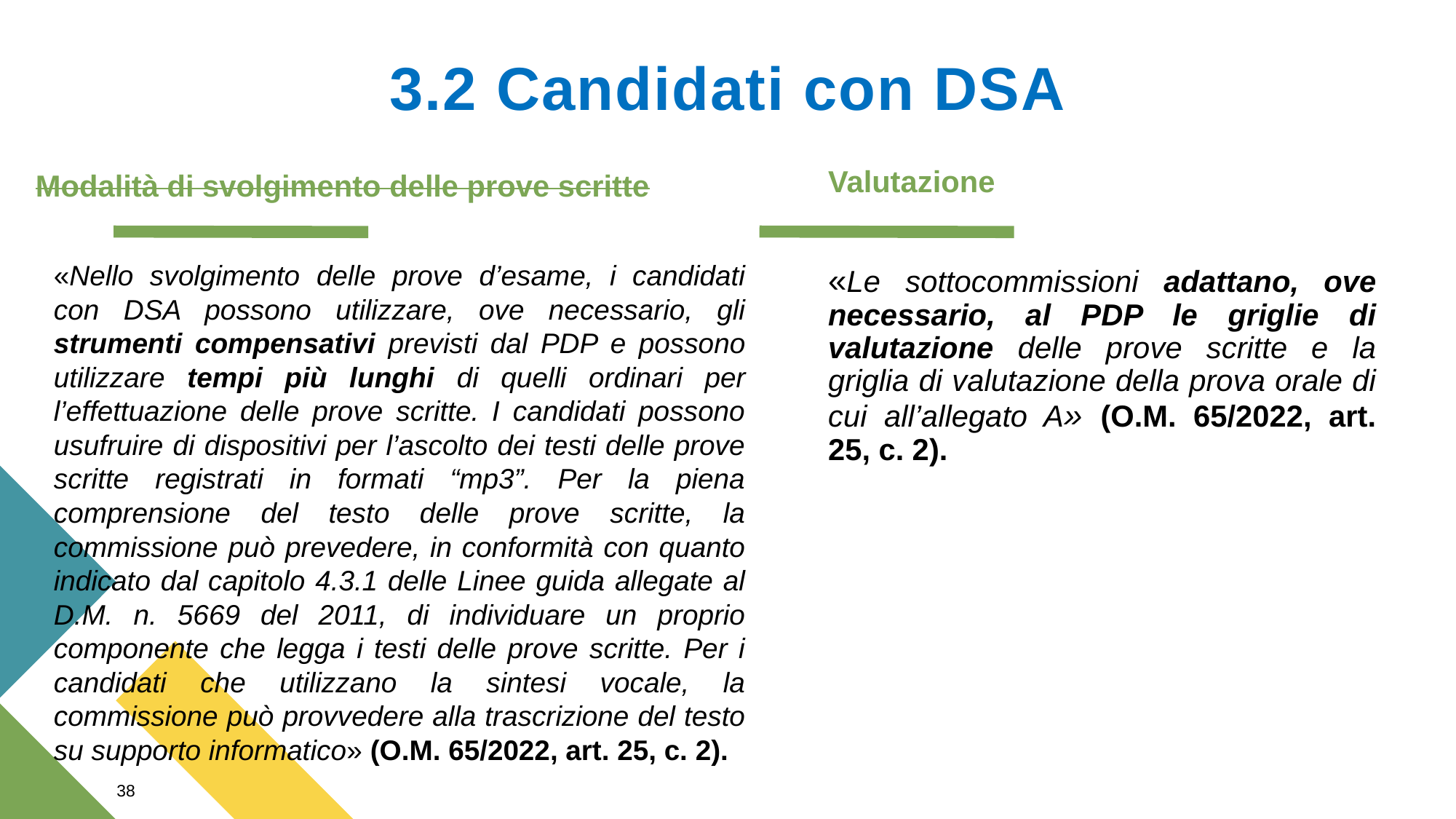

# 3.2 Candidati con DSA
Valutazione
Modalità di svolgimento delle prove scritte
«Nello svolgimento delle prove d’esame, i candidati con DSA possono utilizzare, ove necessario, gli strumenti compensativi previsti dal PDP e possono utilizzare tempi più lunghi di quelli ordinari per l’effettuazione delle prove scritte. I candidati possono usufruire di dispositivi per l’ascolto dei testi delle prove scritte registrati in formati “mp3”. Per la piena comprensione del testo delle prove scritte, la commissione può prevedere, in conformità con quanto indicato dal capitolo 4.3.1 delle Linee guida allegate al D.M. n. 5669 del 2011, di individuare un proprio componente che legga i testi delle prove scritte. Per i candidati che utilizzano la sintesi vocale, la commissione può provvedere alla trascrizione del testo su supporto informatico» (O.M. 65/2022, art. 25, c. 2).

«Le sottocommissioni adattano, ove necessario, al PDP le griglie di valutazione delle prove scritte e la griglia di valutazione della prova orale di cui all’allegato A» (O.M. 65/2022, art. 25, c. 2).

38